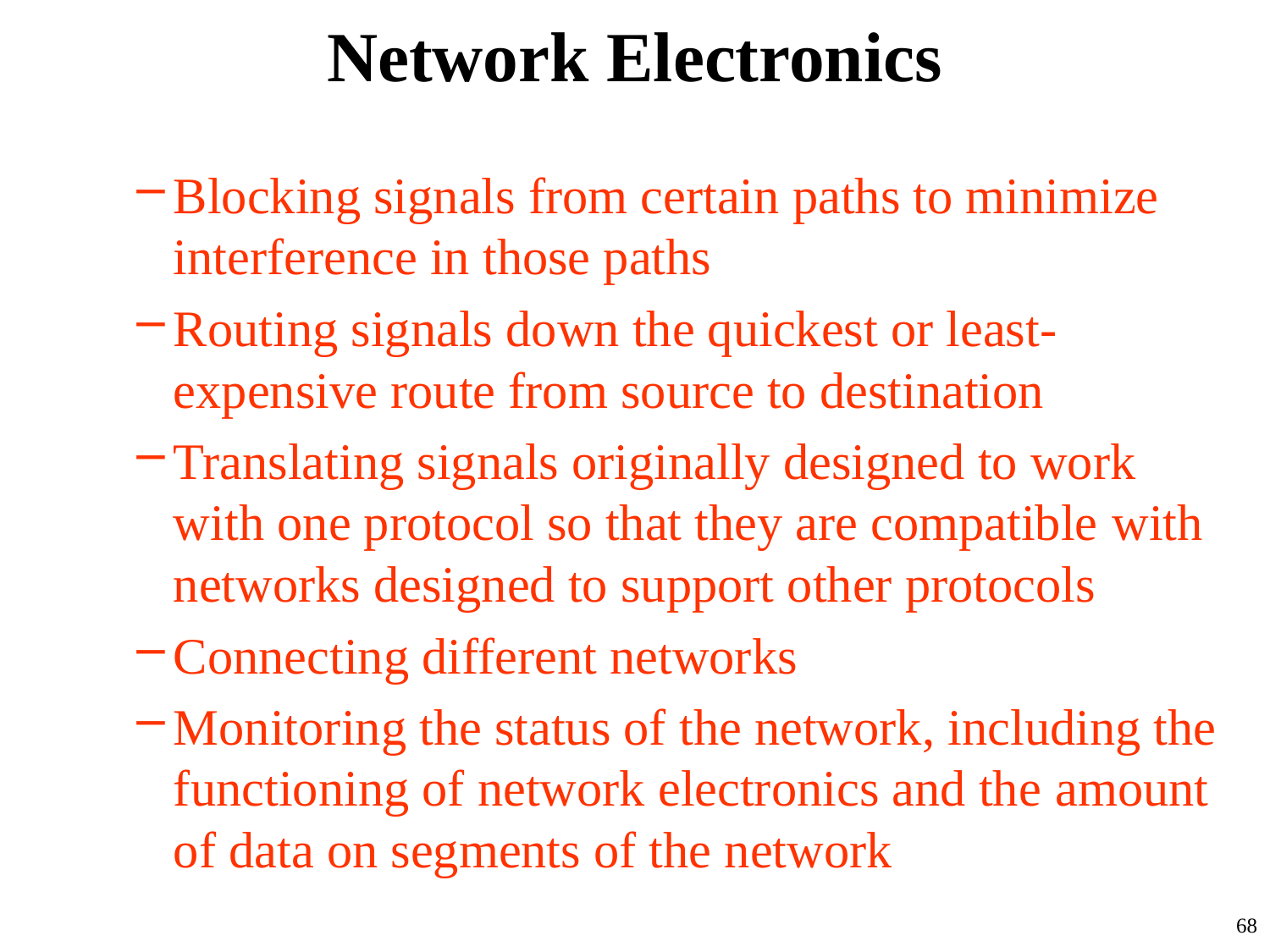

# Network Electronics
Blocking signals from certain paths to minimize interference in those paths
Routing signals down the quickest or least-expensive route from source to destination
Translating signals originally designed to work with one protocol so that they are compatible with networks designed to support other protocols
Connecting different networks
Monitoring the status of the network, including the functioning of network electronics and the amount of data on segments of the network
68